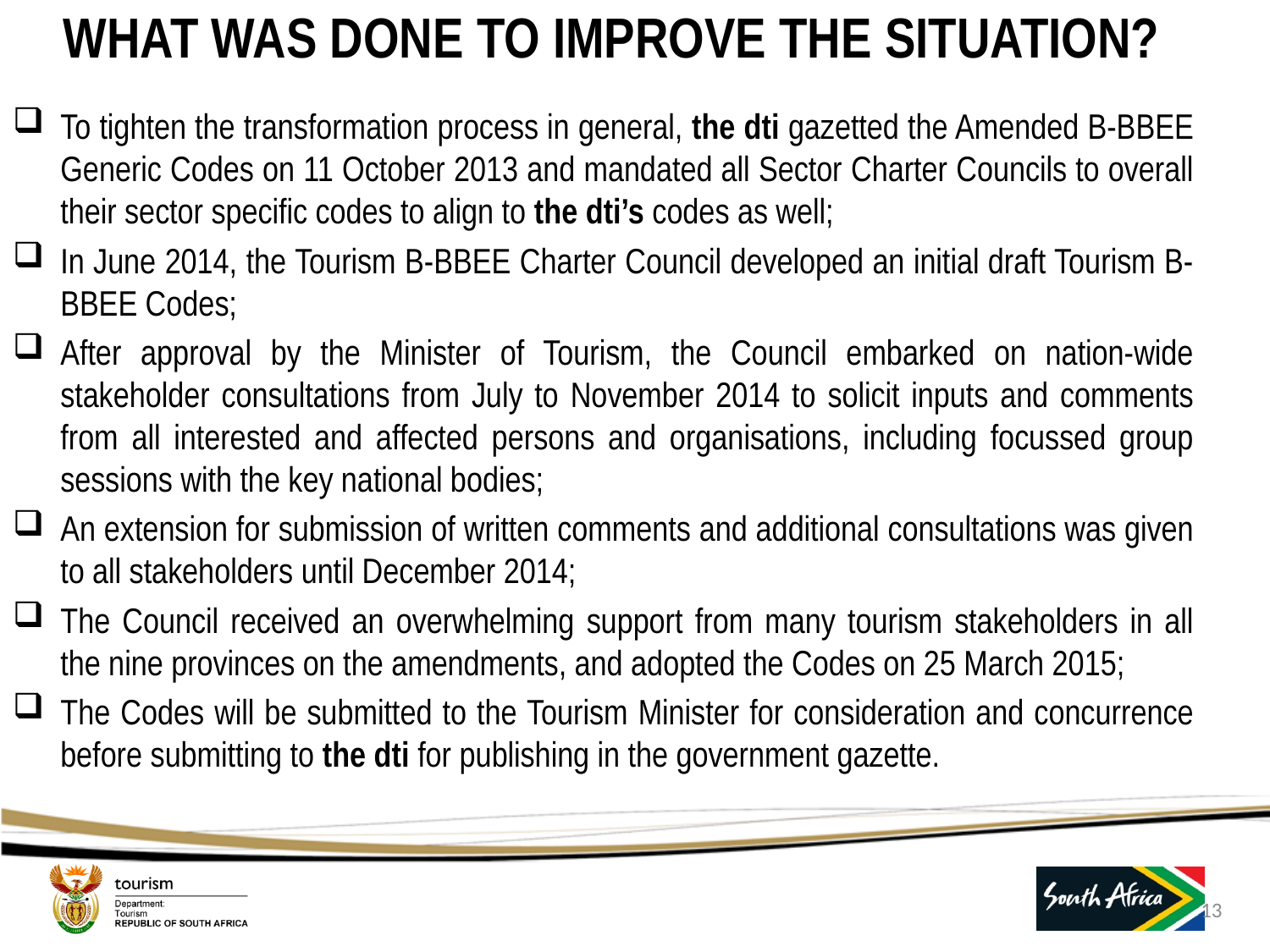

WHAT WAS DONE TO IMPROVE THE SITUATION?
To tighten the transformation process in general, the dti gazetted the Amended B-BBEE Generic Codes on 11 October 2013 and mandated all Sector Charter Councils to overall their sector specific codes to align to the dti’s codes as well;
In June 2014, the Tourism B-BBEE Charter Council developed an initial draft Tourism B-BBEE Codes;
After approval by the Minister of Tourism, the Council embarked on nation-wide stakeholder consultations from July to November 2014 to solicit inputs and comments from all interested and affected persons and organisations, including focussed group sessions with the key national bodies;
An extension for submission of written comments and additional consultations was given to all stakeholders until December 2014;
The Council received an overwhelming support from many tourism stakeholders in all the nine provinces on the amendments, and adopted the Codes on 25 March 2015;
The Codes will be submitted to the Tourism Minister for consideration and concurrence before submitting to the dti for publishing in the government gazette.

13